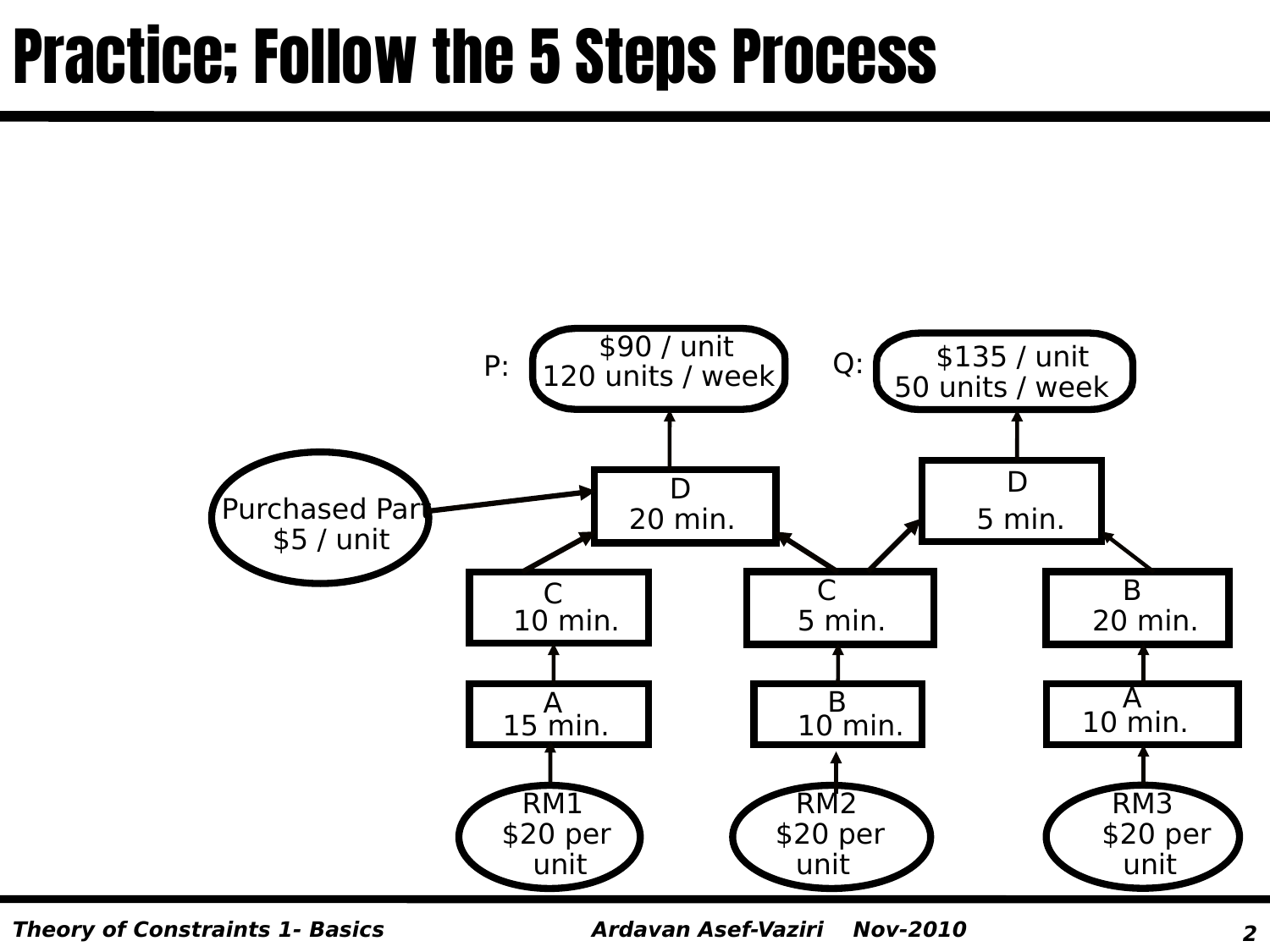

# Practice; Follow the 5 Steps Process

$90 / unit

$135 / unit

Q:

P:

120 units / week
50 units / week

D
D

Purchased Part

20 min.
5 min.

$5 / unit

C
B

C

10 min.
5 min.
20 min.

B

A

A

15 min.
10 min.
10 min.

RM1

RM2
RM3

$20 per
$20 per
$20 per

unit
unit
unit